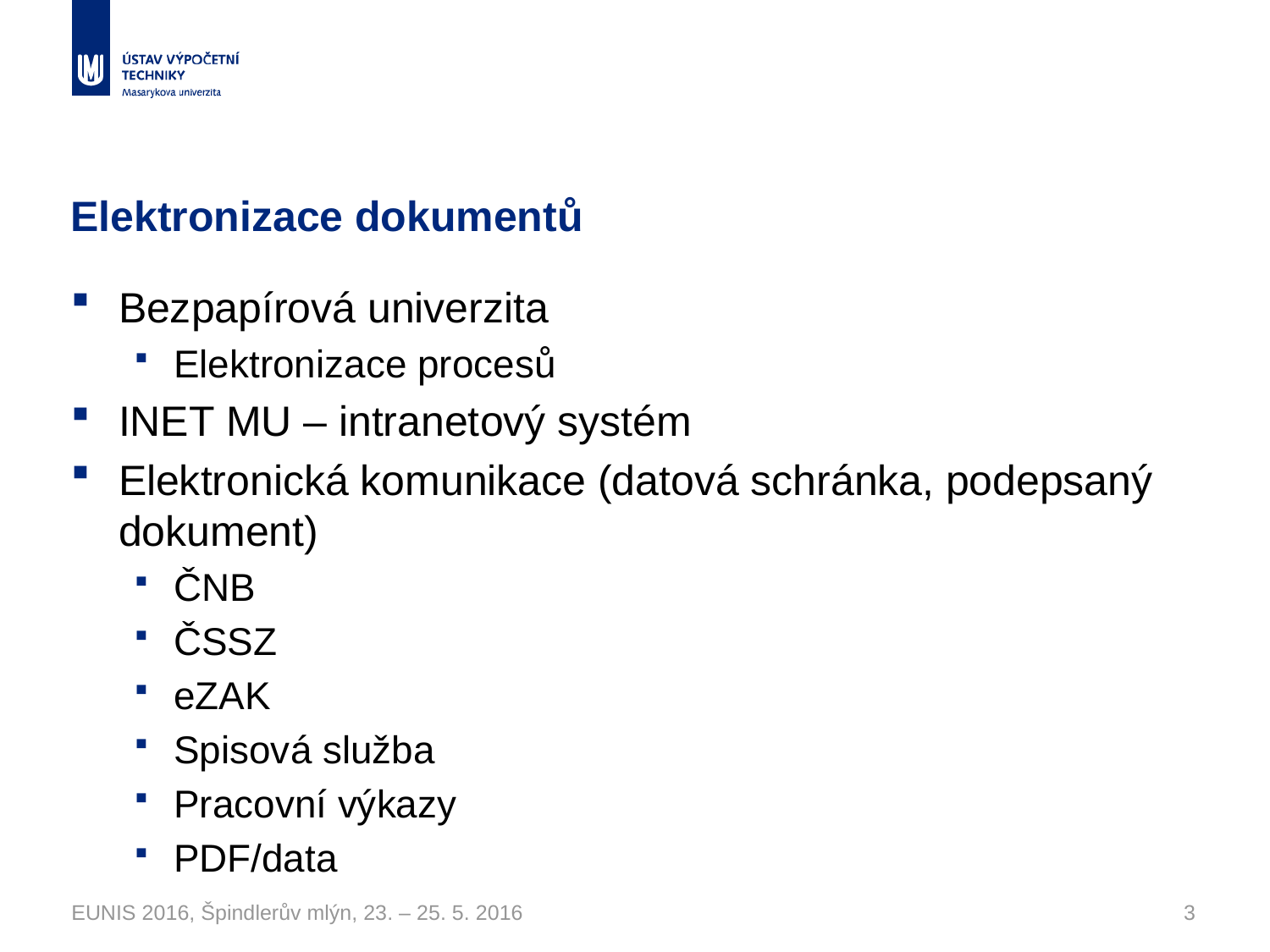

# Elektronizace dokumentů
Bezpapírová univerzita
Elektronizace procesů
INET MU – intranetový systém
Elektronická komunikace (datová schránka, podepsaný dokument)
ČNB
ČSSZ
eZAK
Spisová služba
Pracovní výkazy
PDF/data
EUNIS 2016, Špindlerův mlýn, 23. – 25. 5. 2016
3